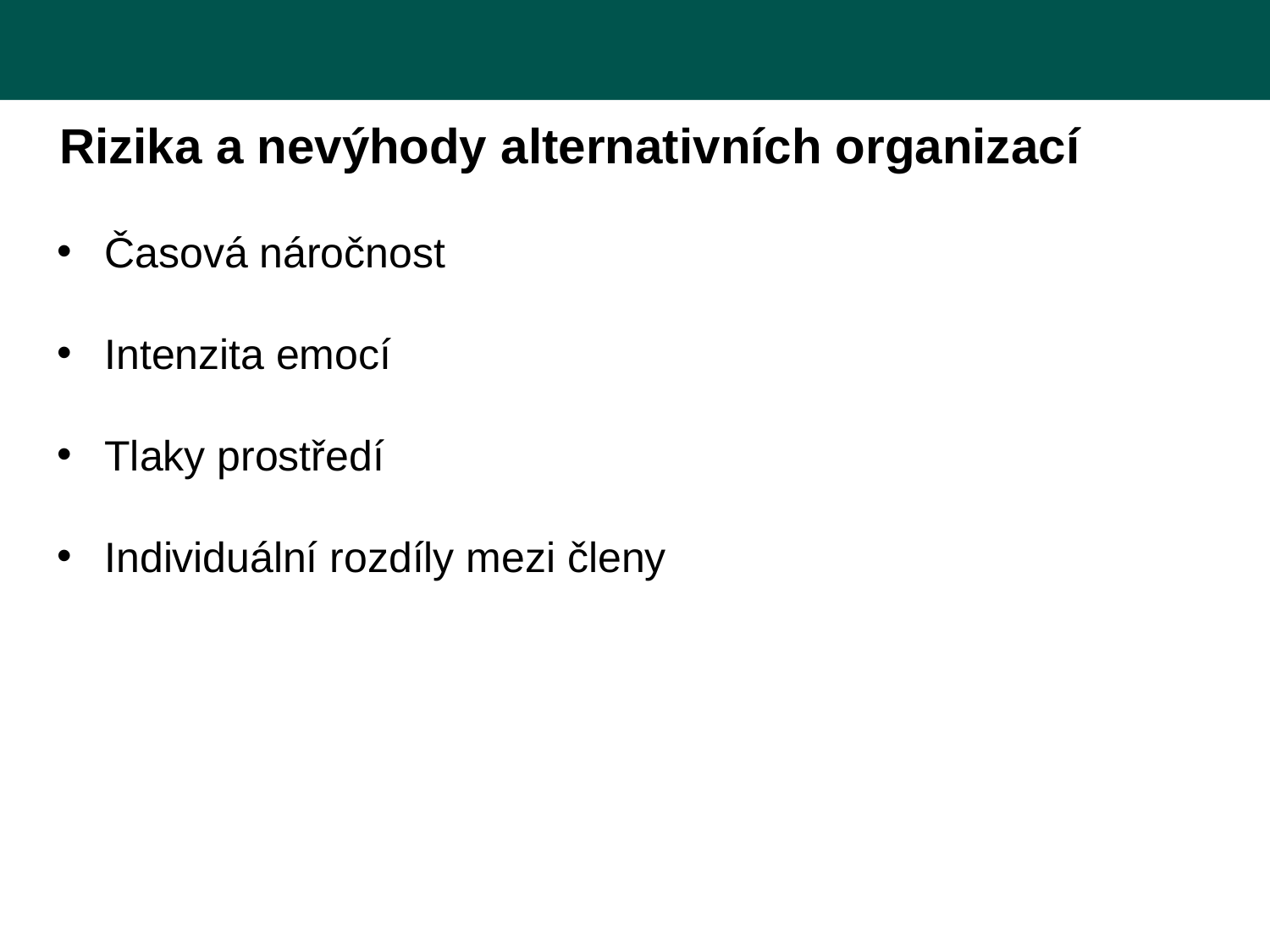

Rizika a nevýhody alternativních organizací
Časová náročnost

Intenzita emocí

Tlaky prostředí

Individuální rozdíly mezi členy